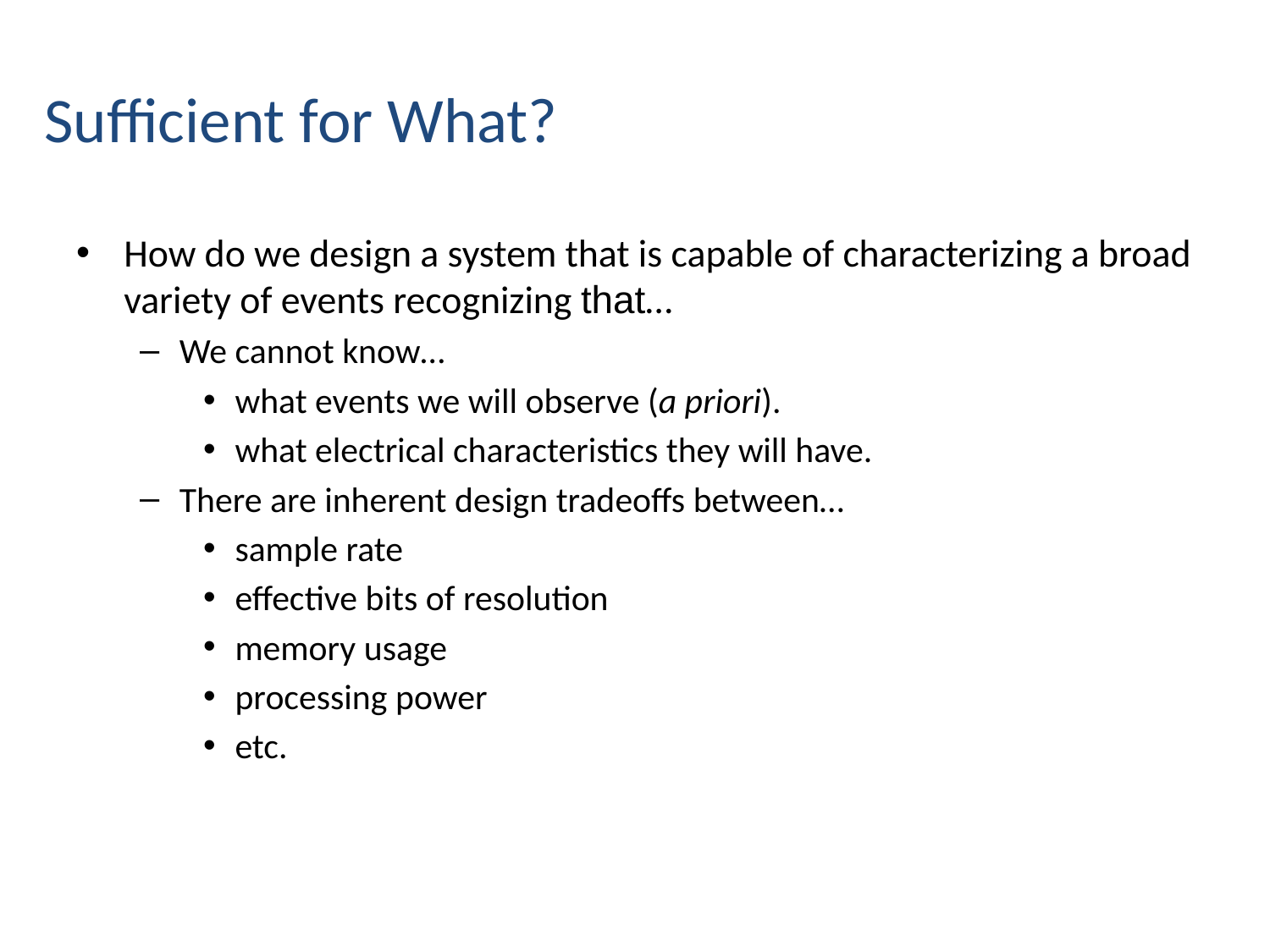

# Sufficient for What?
How do we design a system that is capable of characterizing a broad variety of events recognizing that…
We cannot know…
what events we will observe (a priori).
what electrical characteristics they will have.
There are inherent design tradeoffs between…
sample rate
effective bits of resolution
memory usage
processing power
etc.